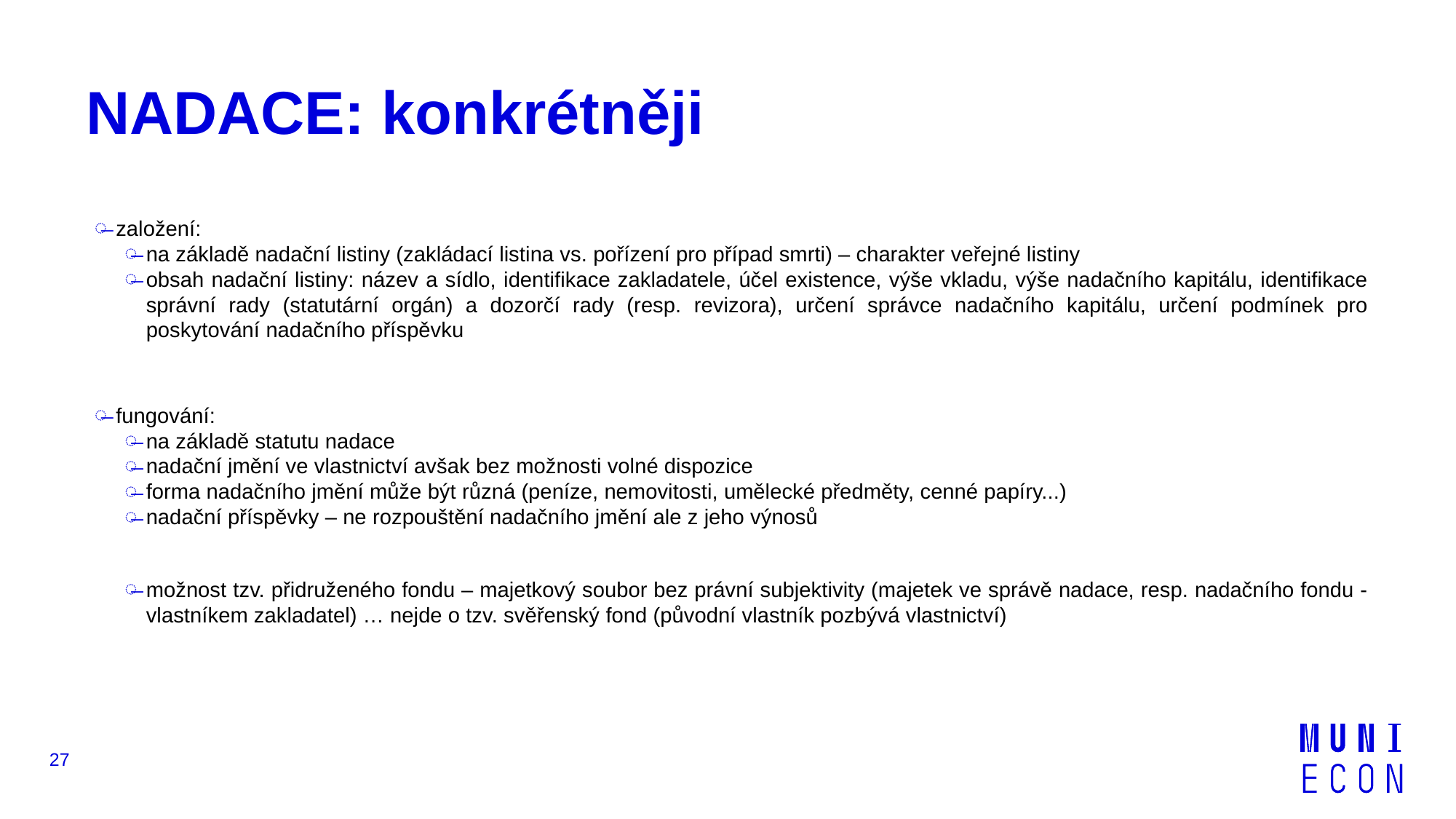

# NADACE: konkrétněji
založení:
na základě nadační listiny (zakládací listina vs. pořízení pro případ smrti) – charakter veřejné listiny
obsah nadační listiny: název a sídlo, identifikace zakladatele, účel existence, výše vkladu, výše nadačního kapitálu, identifikace správní rady (statutární orgán) a dozorčí rady (resp. revizora), určení správce nadačního kapitálu, určení podmínek pro poskytování nadačního příspěvku

fungování:
na základě statutu nadace
nadační jmění ve vlastnictví avšak bez možnosti volné dispozice
forma nadačního jmění může být různá (peníze, nemovitosti, umělecké předměty, cenné papíry...)
nadační příspěvky – ne rozpouštění nadačního jmění ale z jeho výnosů

možnost tzv. přidruženého fondu – majetkový soubor bez právní subjektivity (majetek ve správě nadace, resp. nadačního fondu - vlastníkem zakladatel) … nejde o tzv. svěřenský fond (původní vlastník pozbývá vlastnictví)

27